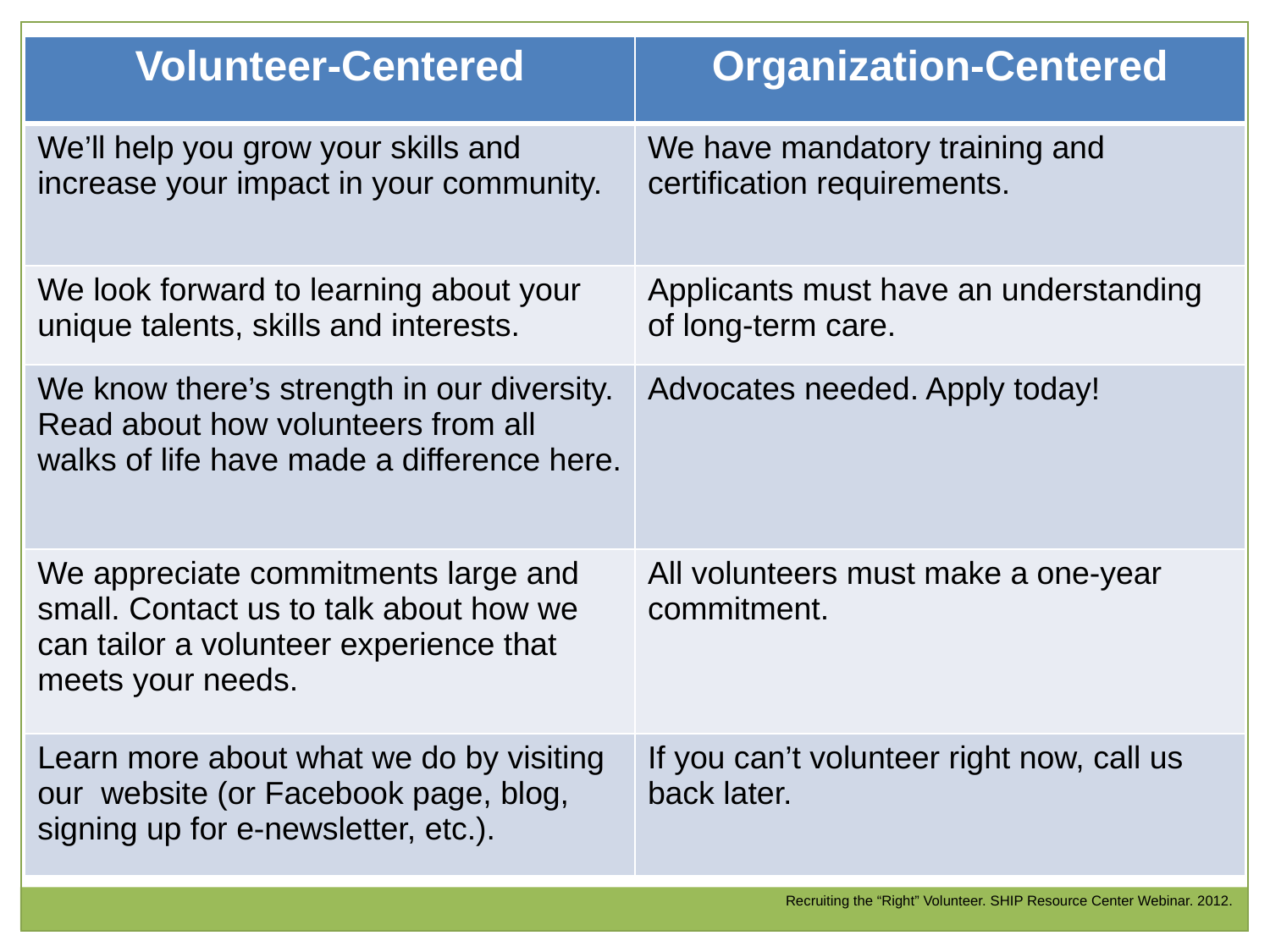

| Volunteer-Centered | Organization-Centered |
| --- | --- |
| We’ll help you grow your skills and increase your impact in your community. | We have mandatory training and certification requirements. |
| We look forward to learning about your unique talents, skills and interests. | Applicants must have an understanding of long-term care. |
| We know there’s strength in our diversity. Read about how volunteers from all walks of life have made a difference here. | Advocates needed. Apply today! |
| We appreciate commitments large and small. Contact us to talk about how we can tailor a volunteer experience that meets your needs. | All volunteers must make a one-year commitment. |
| Learn more about what we do by visiting our website (or Facebook page, blog, signing up for e-newsletter, etc.). | If you can’t volunteer right now, call us back later. |
Recruiting the “Right” Volunteer. SHIP Resource Center Webinar. 2012.